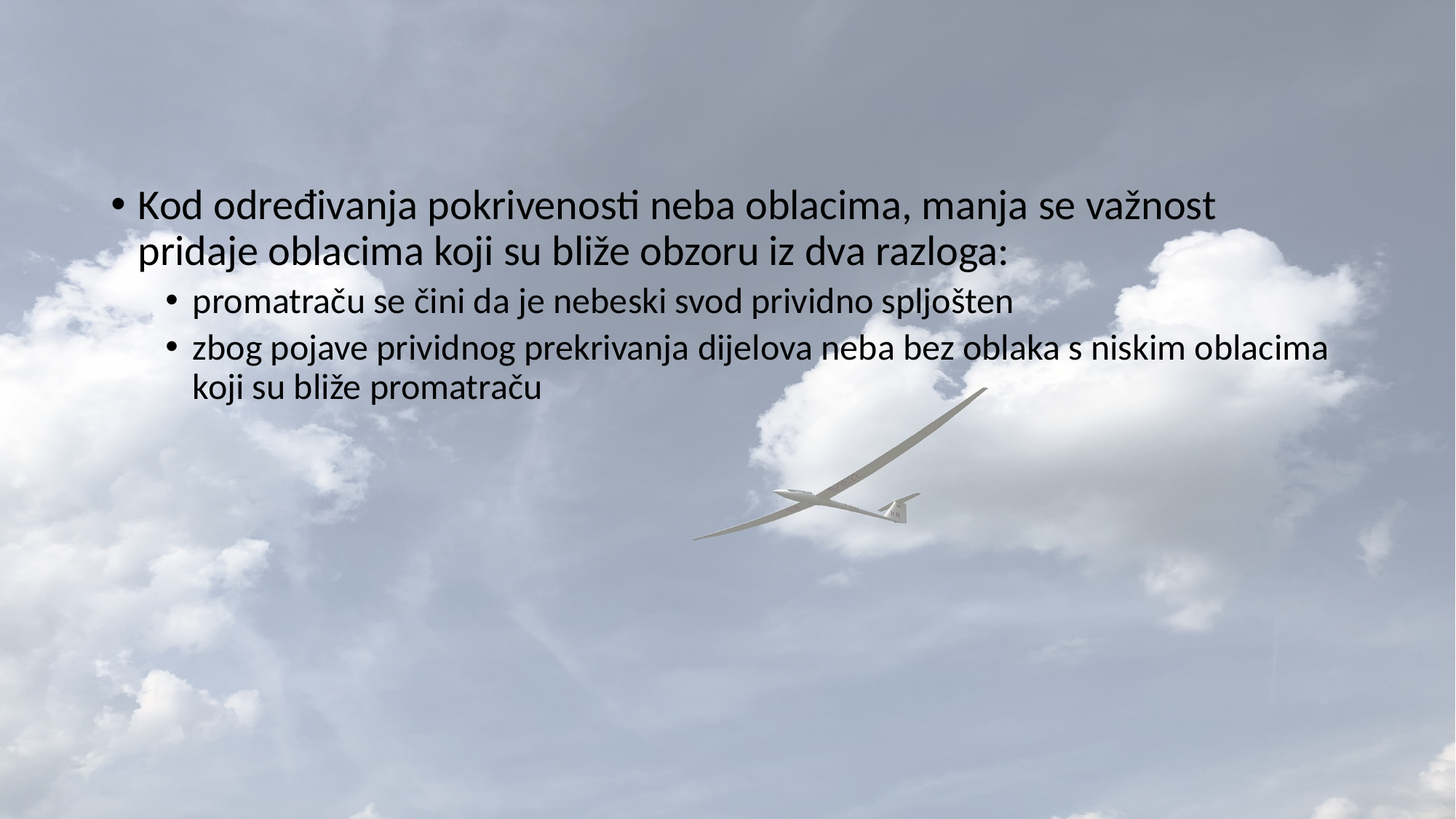

Kod određivanja pokrivenosti neba oblacima, manja se važnost pridaje oblacima koji su bliže obzoru iz dva razloga:
promatraču se čini da je nebeski svod prividno spljošten
zbog pojave prividnog prekrivanja dijelova neba bez oblaka s niskim oblacima koji su bliže promatraču